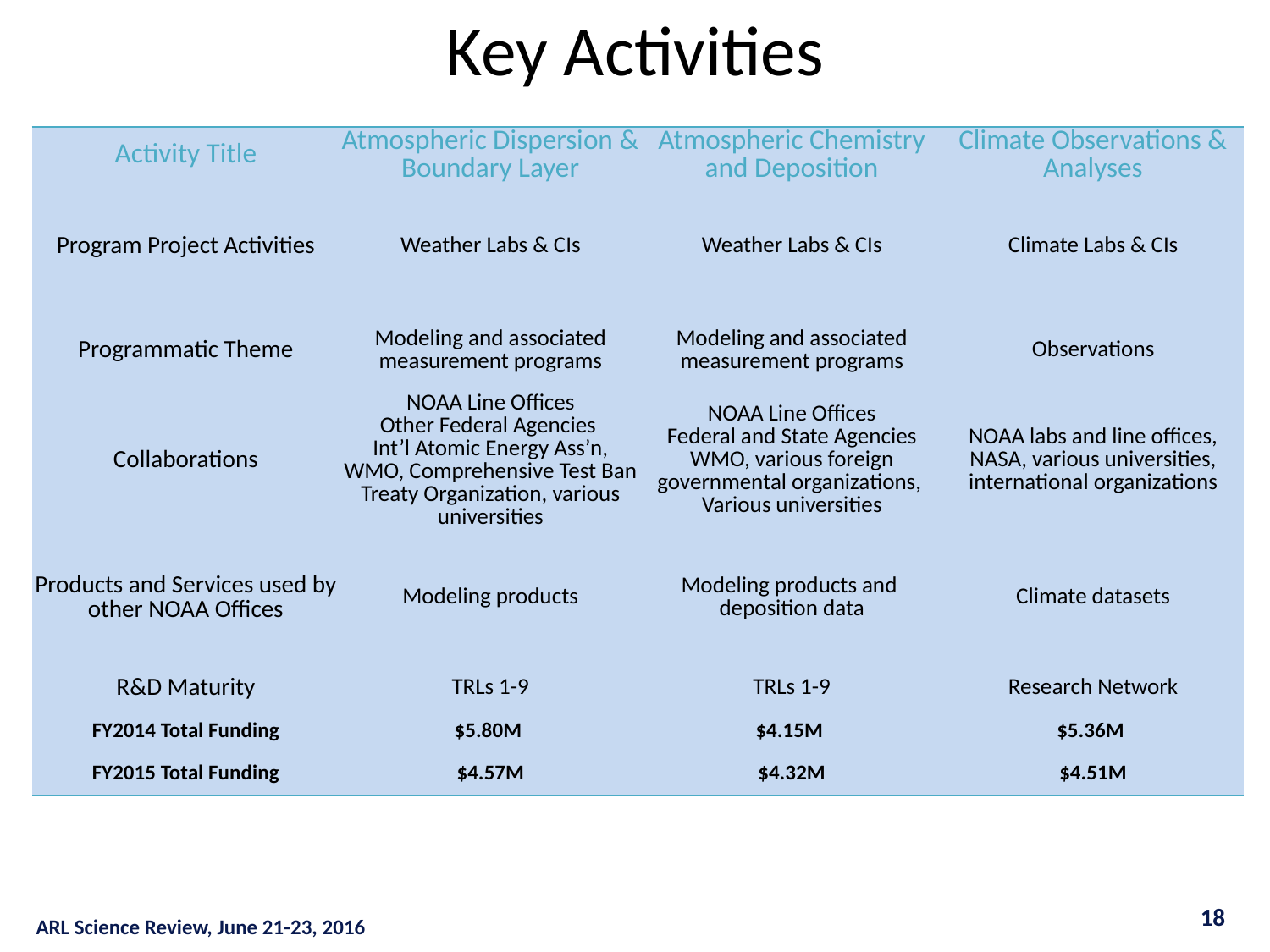

# Key Activities
| Activity Title | Atmospheric Dispersion & Boundary Layer | Atmospheric Chemistry and Deposition | Climate Observations & Analyses |
| --- | --- | --- | --- |
| Program Project Activities | Weather Labs & CIs | Weather Labs & CIs | Climate Labs & CIs |
| Programmatic Theme | Modeling and associated measurement programs | Modeling and associated measurement programs | Observations |
| Collaborations | NOAA Line Offices Other Federal Agencies Int’l Atomic Energy Ass’n, WMO, Comprehensive Test Ban Treaty Organization, various universities | NOAA Line Offices Federal and State Agencies WMO, various foreign governmental organizations, Various universities | NOAA labs and line offices, NASA, various universities, international organizations |
| Products and Services used by other NOAA Offices | Modeling products | Modeling products and deposition data | Climate datasets |
| R&D Maturity | TRLs 1-9 | TRLs 1-9 | Research Network |
| FY2014 Total Funding | $5.80M | $4.15M | $5.36M |
| FY2015 Total Funding | $4.57M | $4.32M | $4.51M |
18
ARL Science Review, June 21-23, 2016